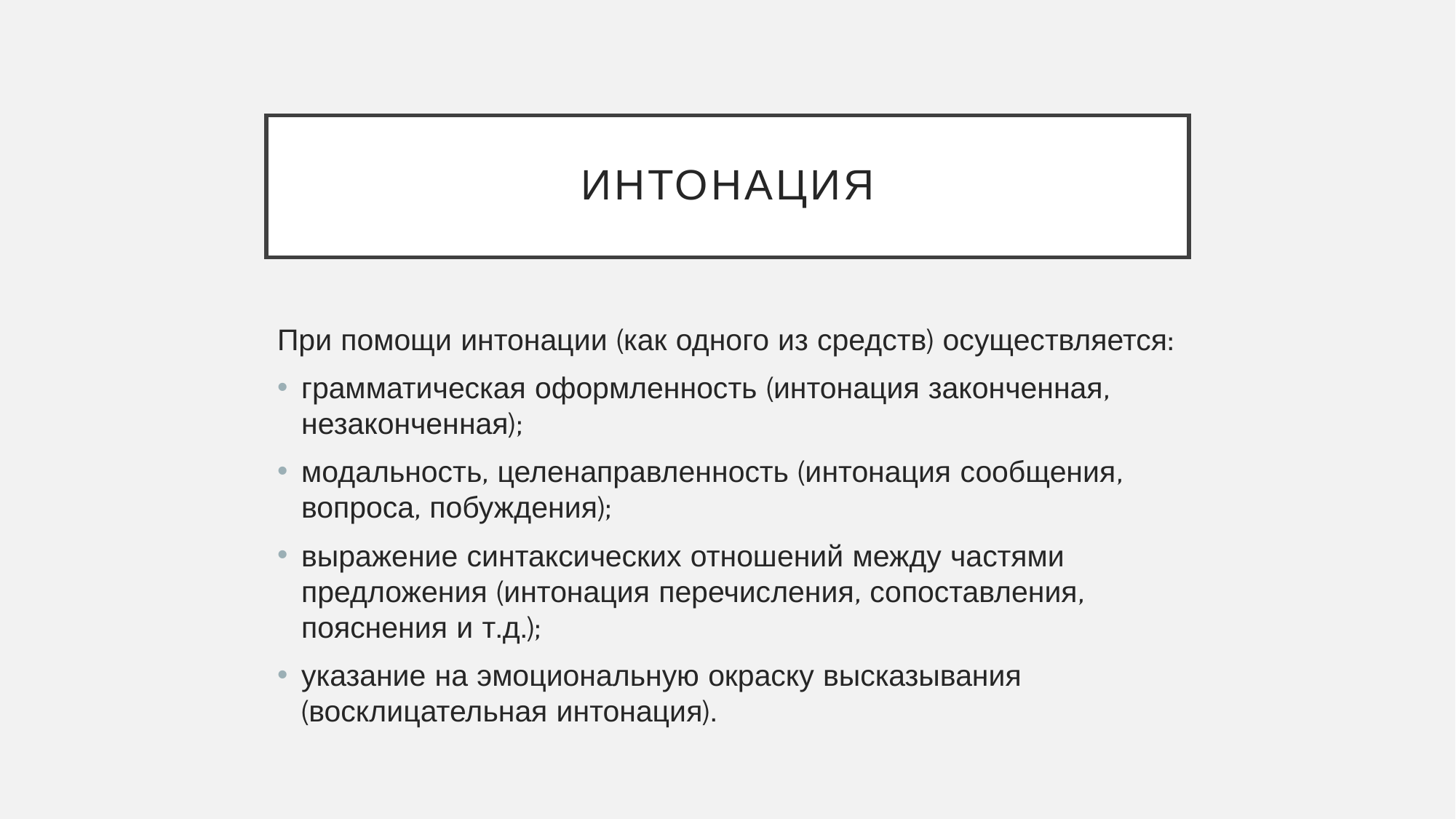

# интонация
При помощи интонации (как одного из средств) осуществляется:
грамматическая оформленность (интонация законченная, незаконченная);
модальность, целенаправленность (интонация сообщения, вопроса, побуждения);
выражение синтаксических отношений между частями предложения (интонация перечисления, сопоставления, пояснения и т.д.);
указание на эмоциональную окраску высказывания (восклицательная интонация).